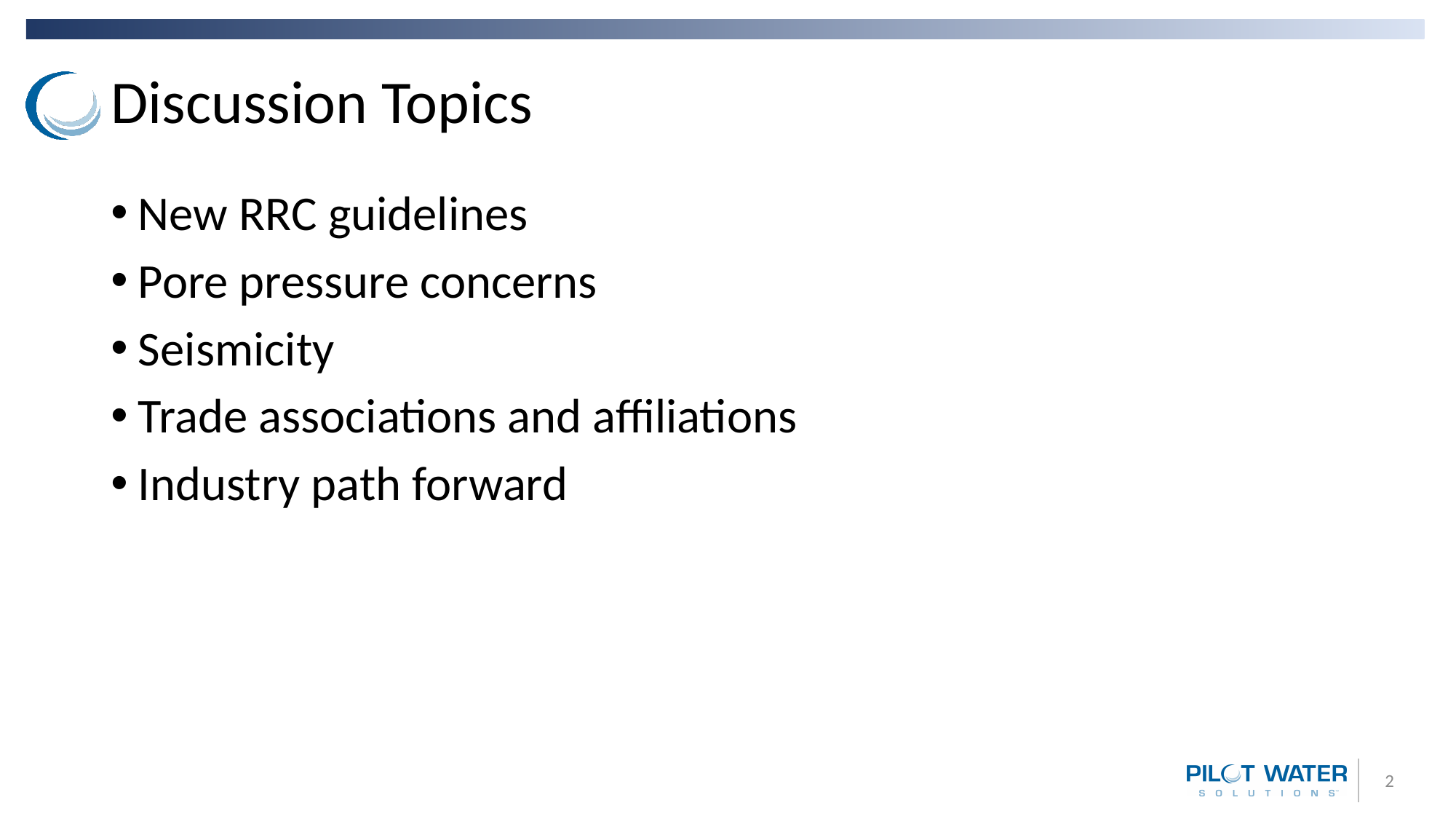

# Discussion Topics
New RRC guidelines
Pore pressure concerns
Seismicity
Trade associations and affiliations
Industry path forward

2